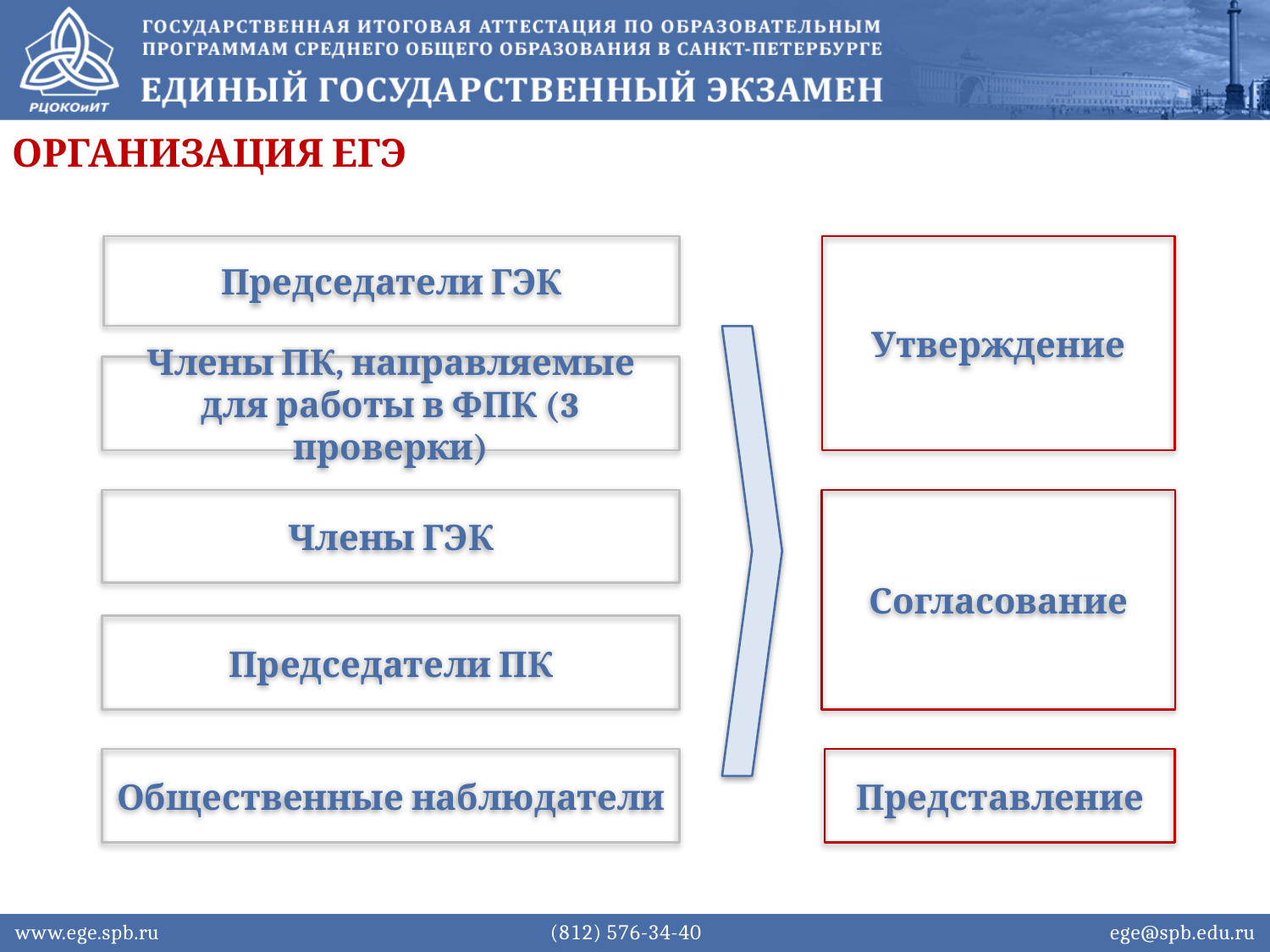

Организация ЕГЭ
Председатели ГЭК
Утверждение

Члены ПК, направляемые для работы в ФПК (3 проверки)
Члены ГЭК
Согласование
Председатели ПК
Общественные наблюдатели
Представление
www.ege.spb.ru			      (812) 576-34-40			                 ege@spb.edu.ru